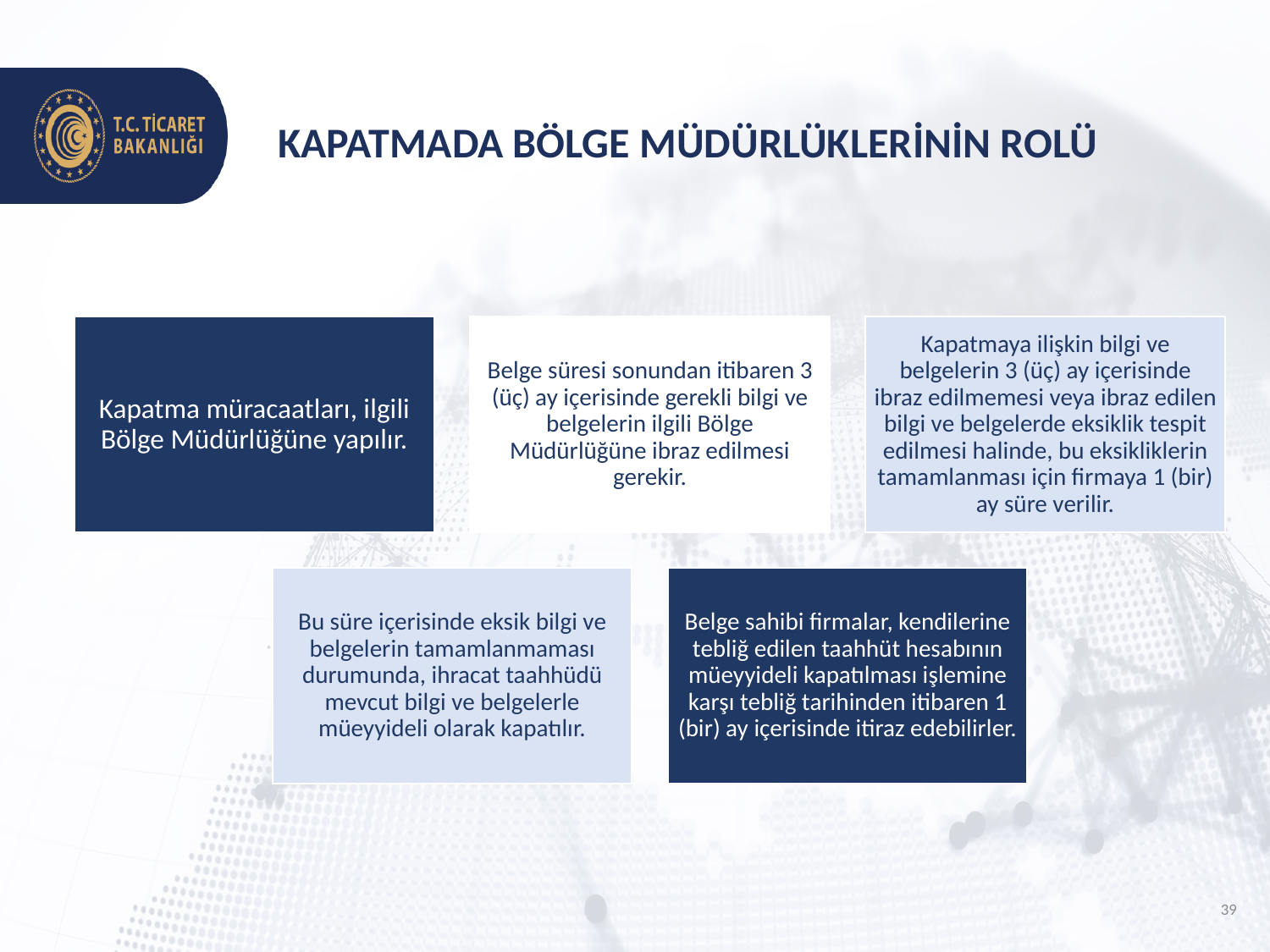

# KAPATMADA BÖLGE MÜDÜRLÜKLERİNİN ROLÜ
Kapatma müracaatları, ilgili Bölge Müdürlüğüne yapılır.
Belge süresi sonundan itibaren 3 (üç) ay içerisinde gerekli bilgi ve belgelerin ilgili Bölge Müdürlüğüne ibraz edilmesi gerekir.
Kapatmaya ilişkin bilgi ve belgelerin 3 (üç) ay içerisinde ibraz edilmemesi veya ibraz edilen bilgi ve belgelerde eksiklik tespit edilmesi halinde, bu eksikliklerin tamamlanması için firmaya 1 (bir) ay süre verilir.
Bu süre içerisinde eksik bilgi ve belgelerin tamamlanmaması durumunda, ihracat taahhüdü mevcut bilgi ve belgelerle müeyyideli olarak kapatılır.
Belge sahibi firmalar, kendilerine tebliğ edilen taahhüt hesabının müeyyideli kapatılması işlemine karşı tebliğ tarihinden itibaren 1 (bir) ay içerisinde itiraz edebilirler.
39